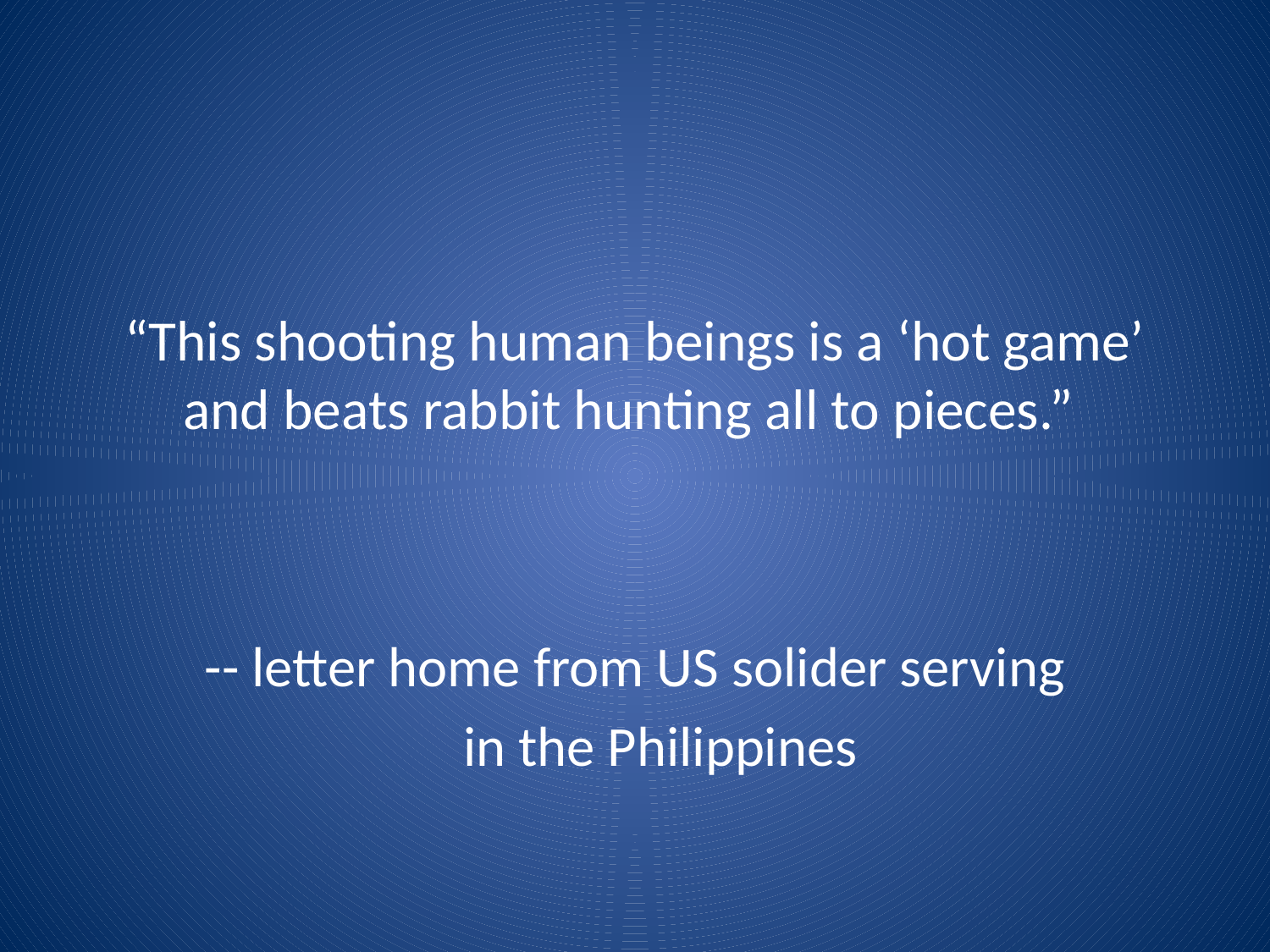

# “This shooting human beings is a ‘hot game’ and beats rabbit hunting all to pieces.”
-- letter home from US solider serving
    in the Philippines